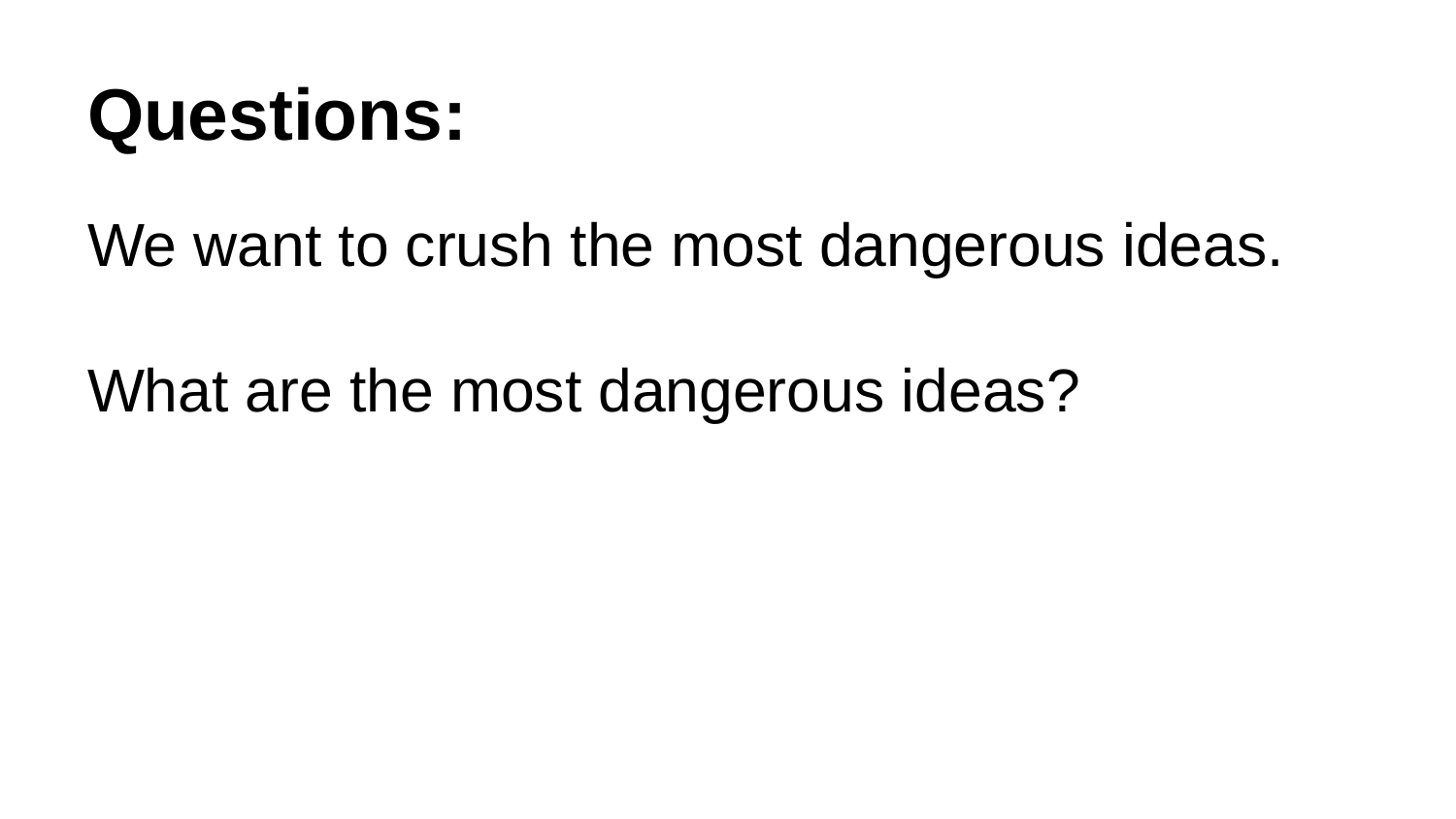

# Questions:
We want to crush the most dangerous ideas.

What are the most dangerous ideas?